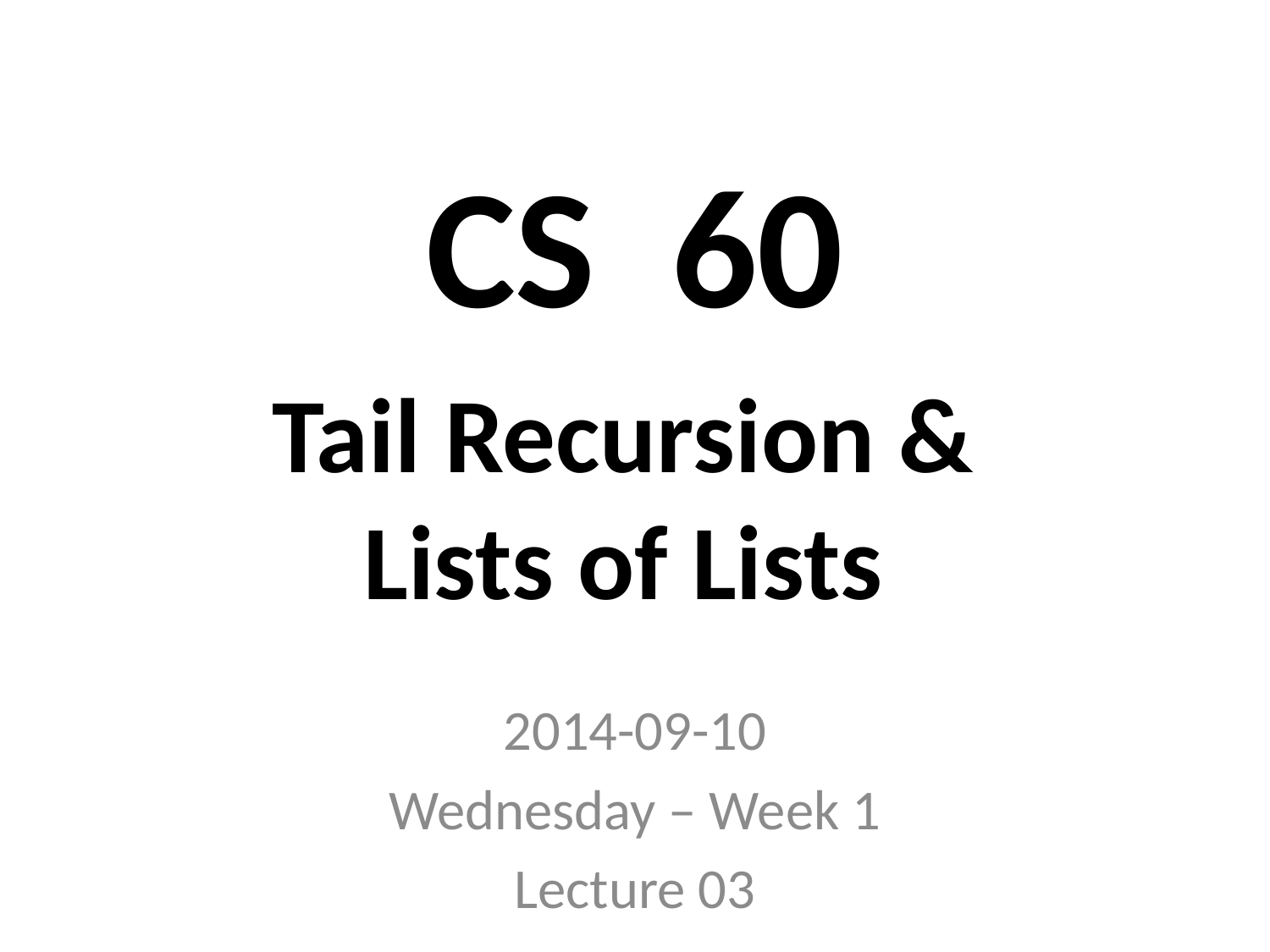

# CS  60
Tail Recursion &
Lists of Lists
2014-09-10
Wednesday – Week 1
Lecture 03